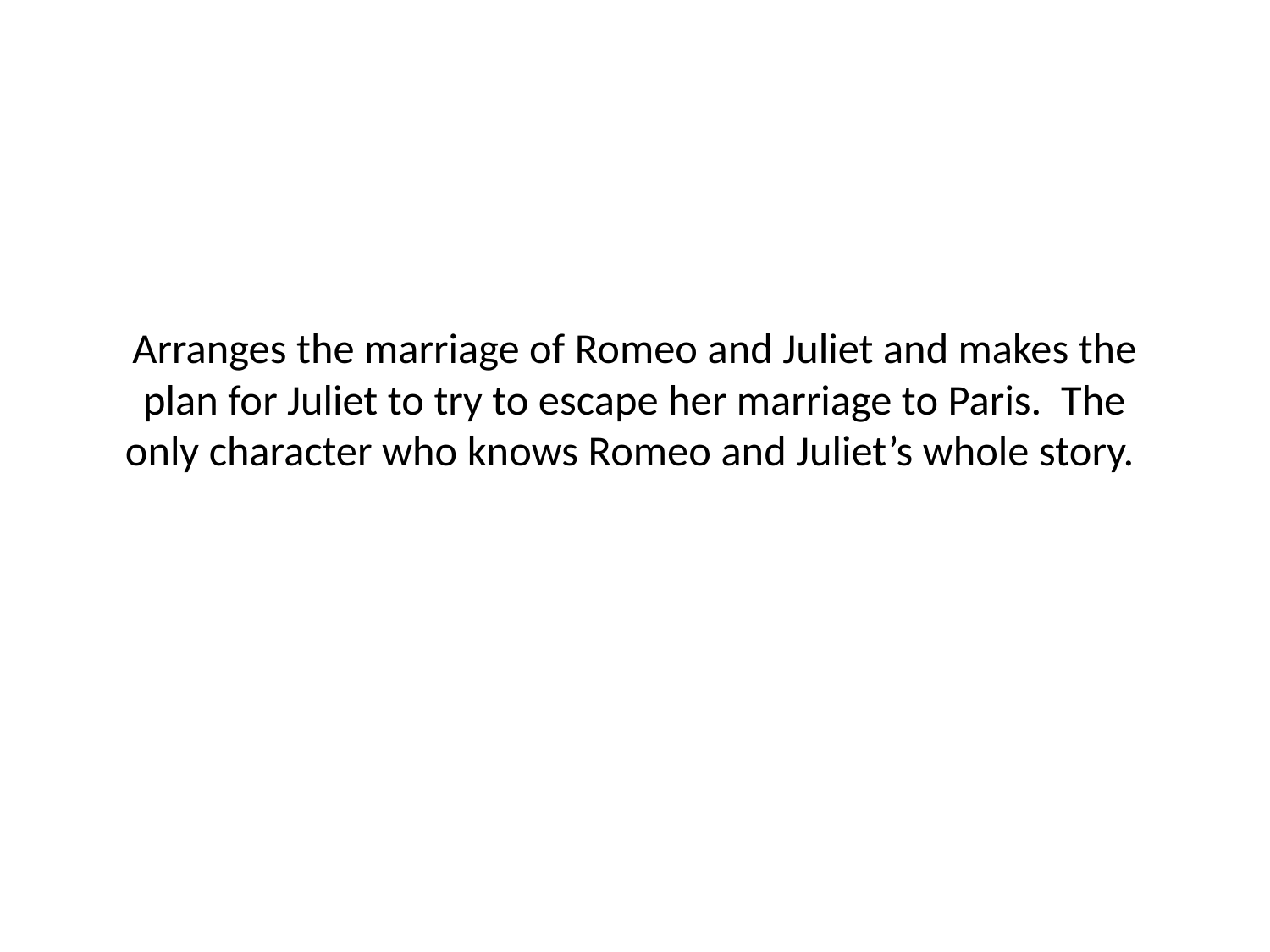

# Arranges the marriage of Romeo and Juliet and makes the plan for Juliet to try to escape her marriage to Paris.  The only character who knows Romeo and Juliet’s whole story.